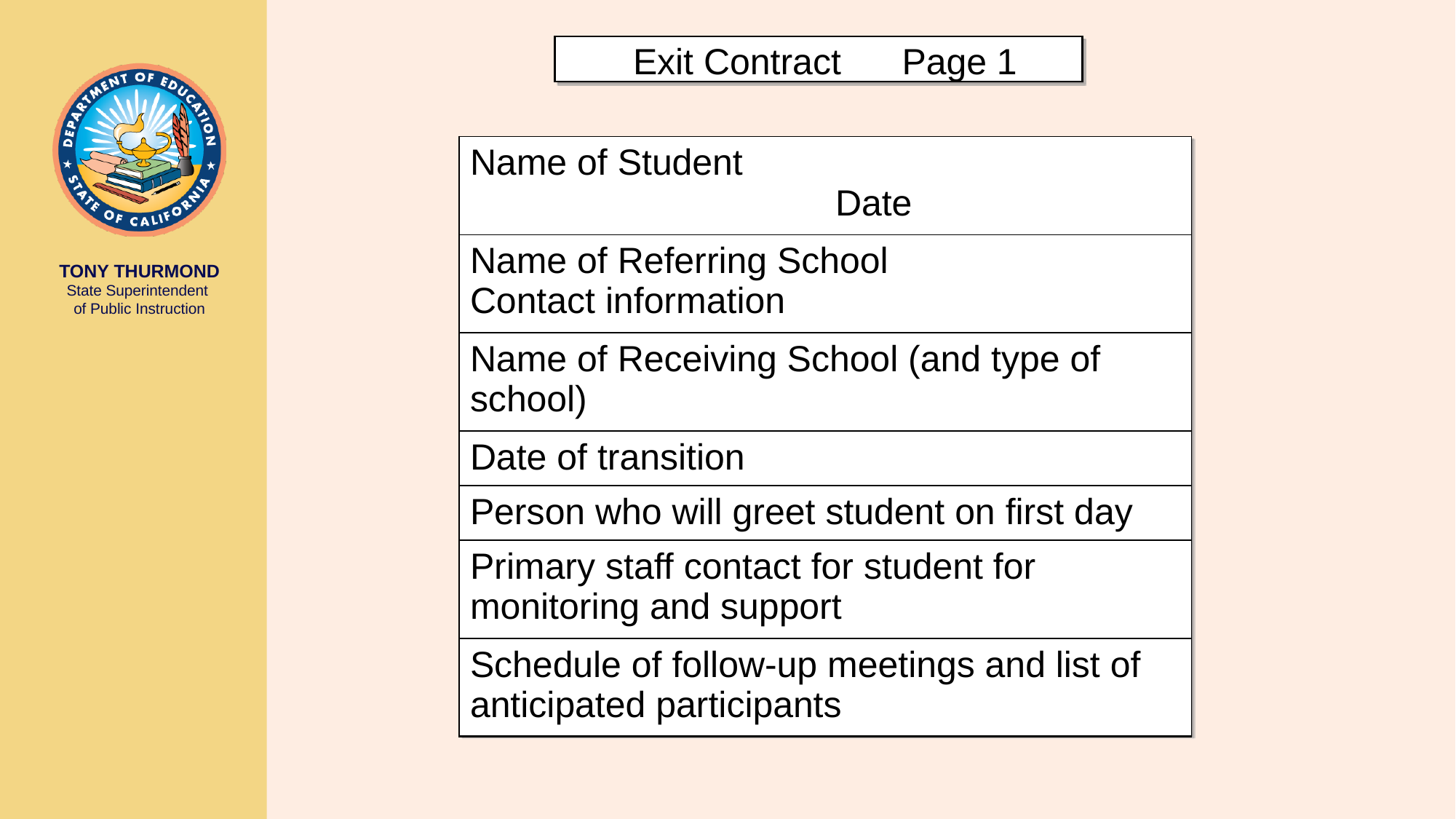

# Exit Contract      Page 1

| Name of Student Date |
| --- |
| Name of Referring School Contact information |
| Name of Receiving School (and type of school) |
| Date of transition |
| Person who will greet student on first day |
| Primary staff contact for student for monitoring and support |
| Schedule of follow-up meetings and list of anticipated participants |